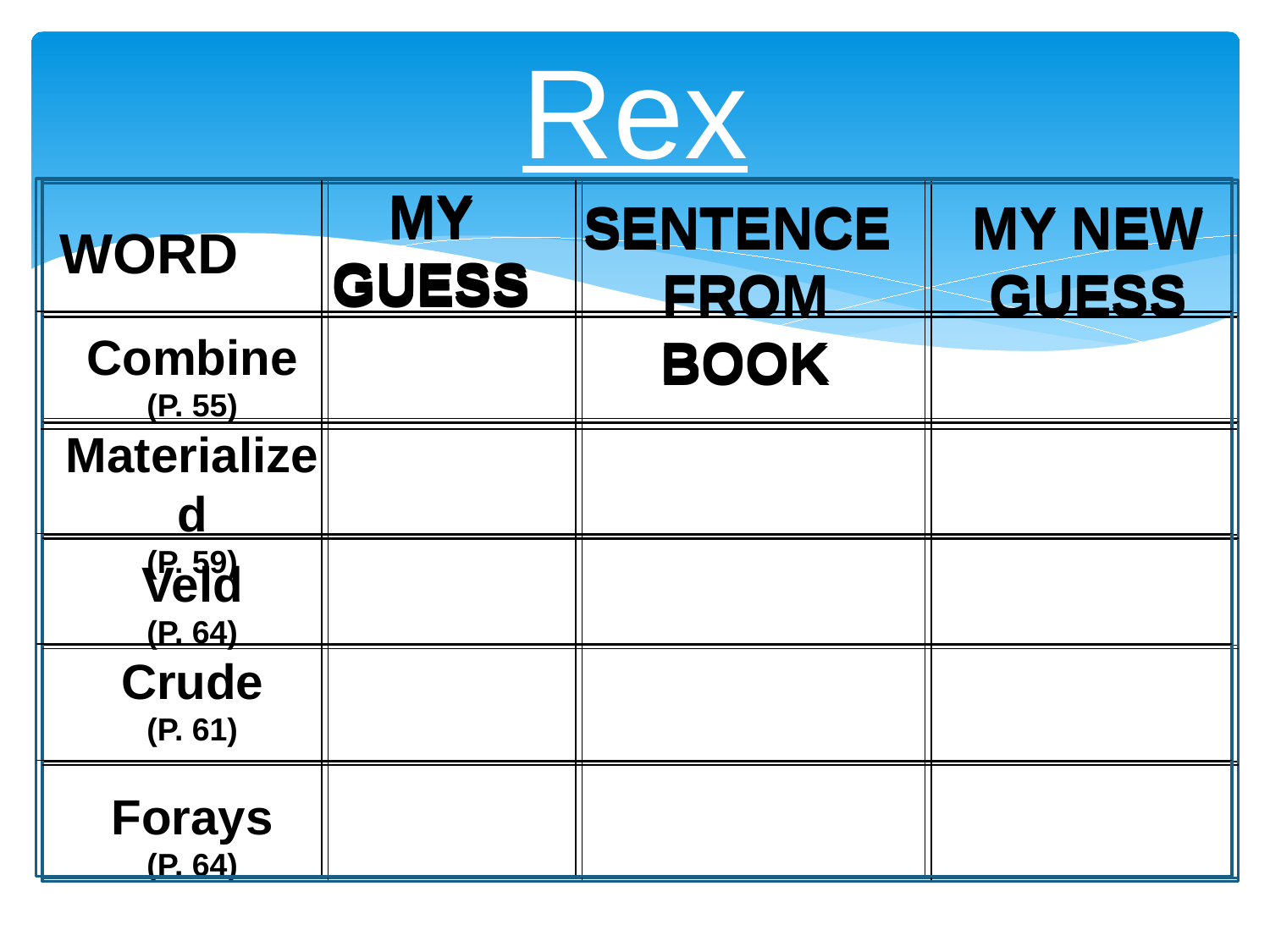

# Rex

MY GUESS

MY GUESS

MY GUESS
SENTENCE
FROM BOOK
MY NEW GUESS
SENTENCE
FROM BOOK
MY NEW GUESS
WORD
Combine
(P. 55)
Materialized
(P. 59)
Veld
(P. 64)
Crude
(P. 61)

Forays
(P. 64)